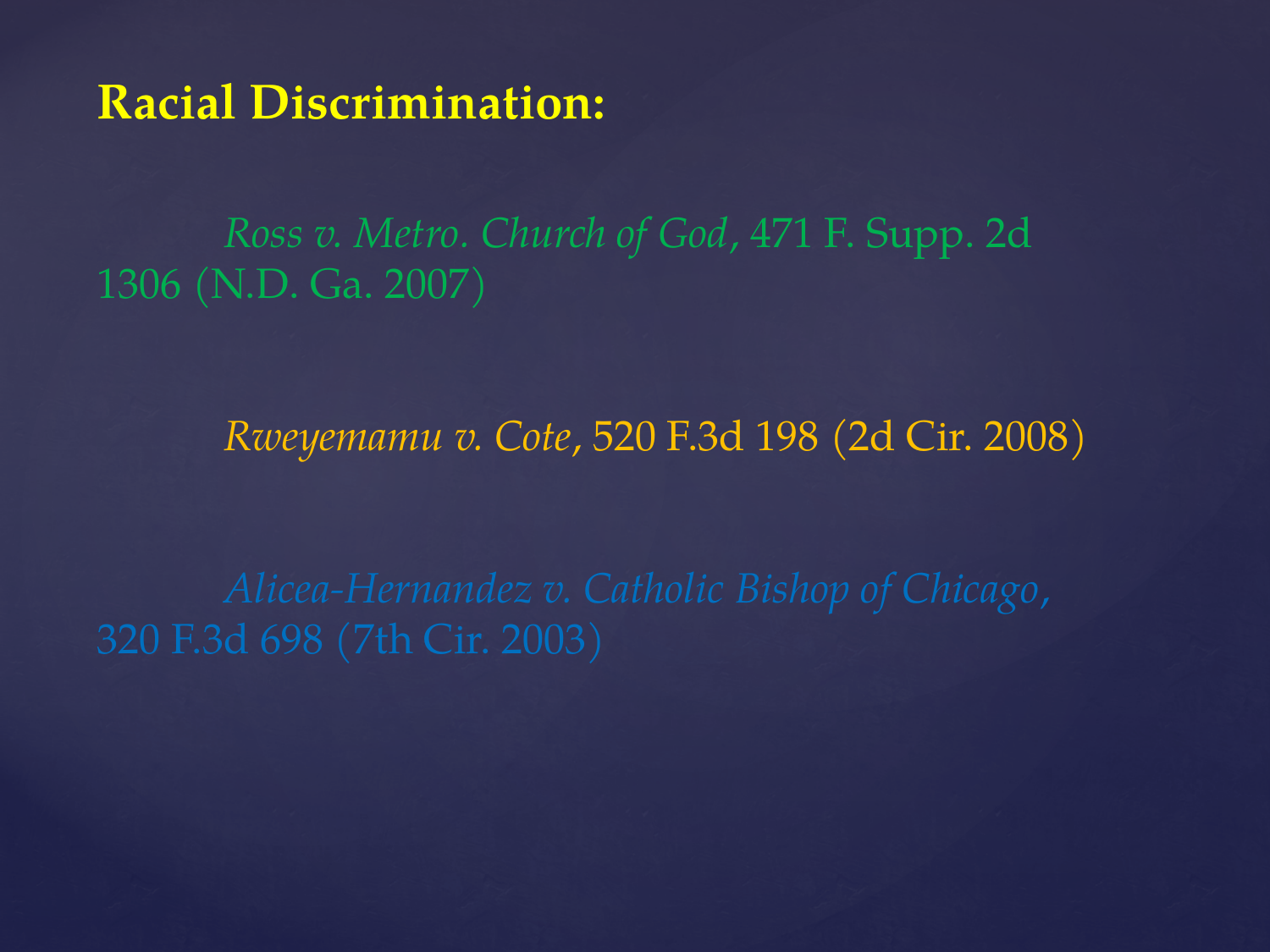

Racial Discrimination:
	Ross v. Metro. Church of God, 471 F. Supp. 2d 1306 (N.D. Ga. 2007)

	Rweyemamu v. Cote, 520 F.3d 198 (2d Cir. 2008)

	Alicea-Hernandez v. Catholic Bishop of Chicago, 320 F.3d 698 (7th Cir. 2003)